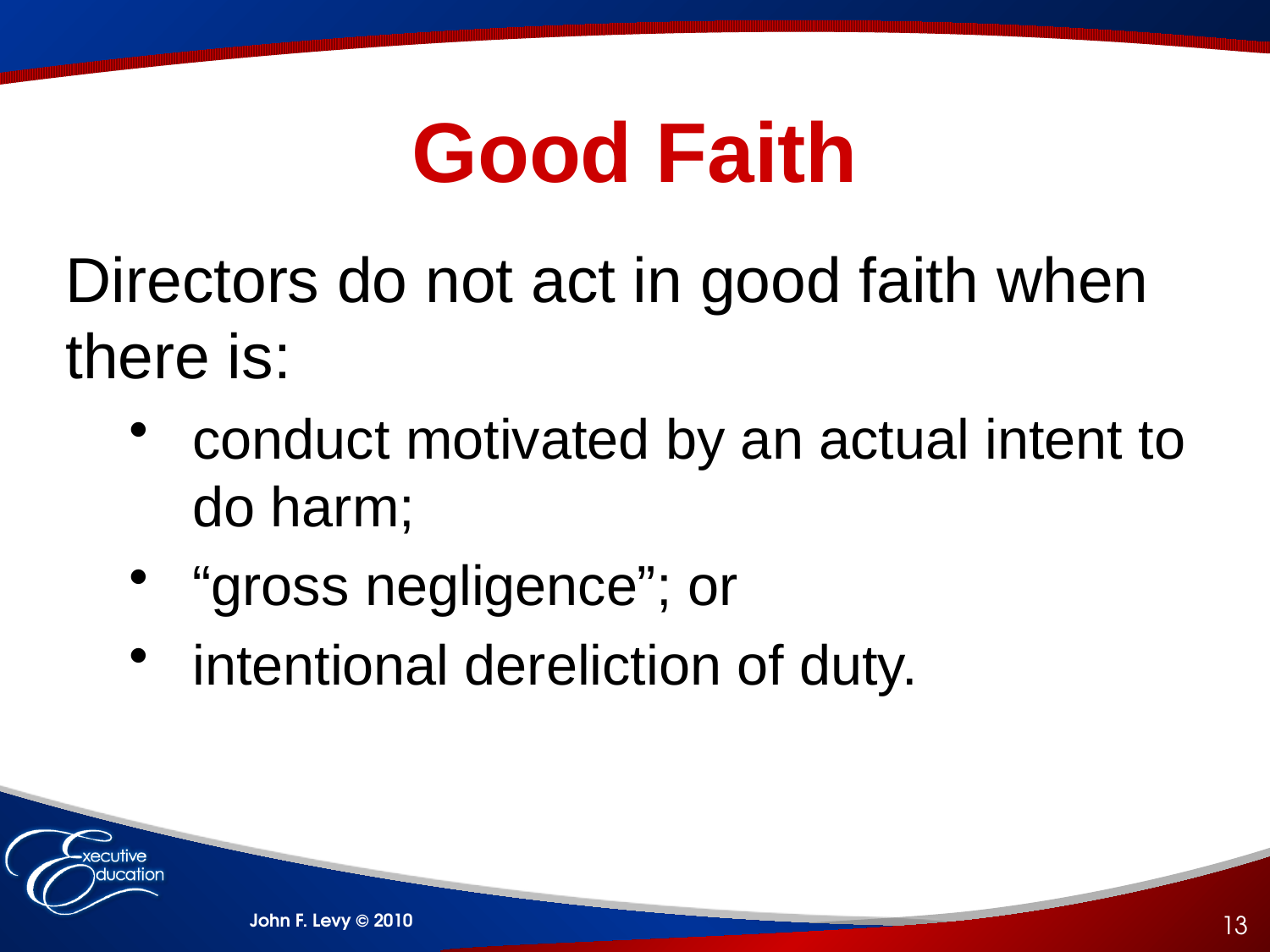

# Good Faith
Directors do not act in good faith when there is:
conduct motivated by an actual intent to do harm;
“gross negligence”; or
intentional dereliction of duty.
John F. Levy © 2010
13